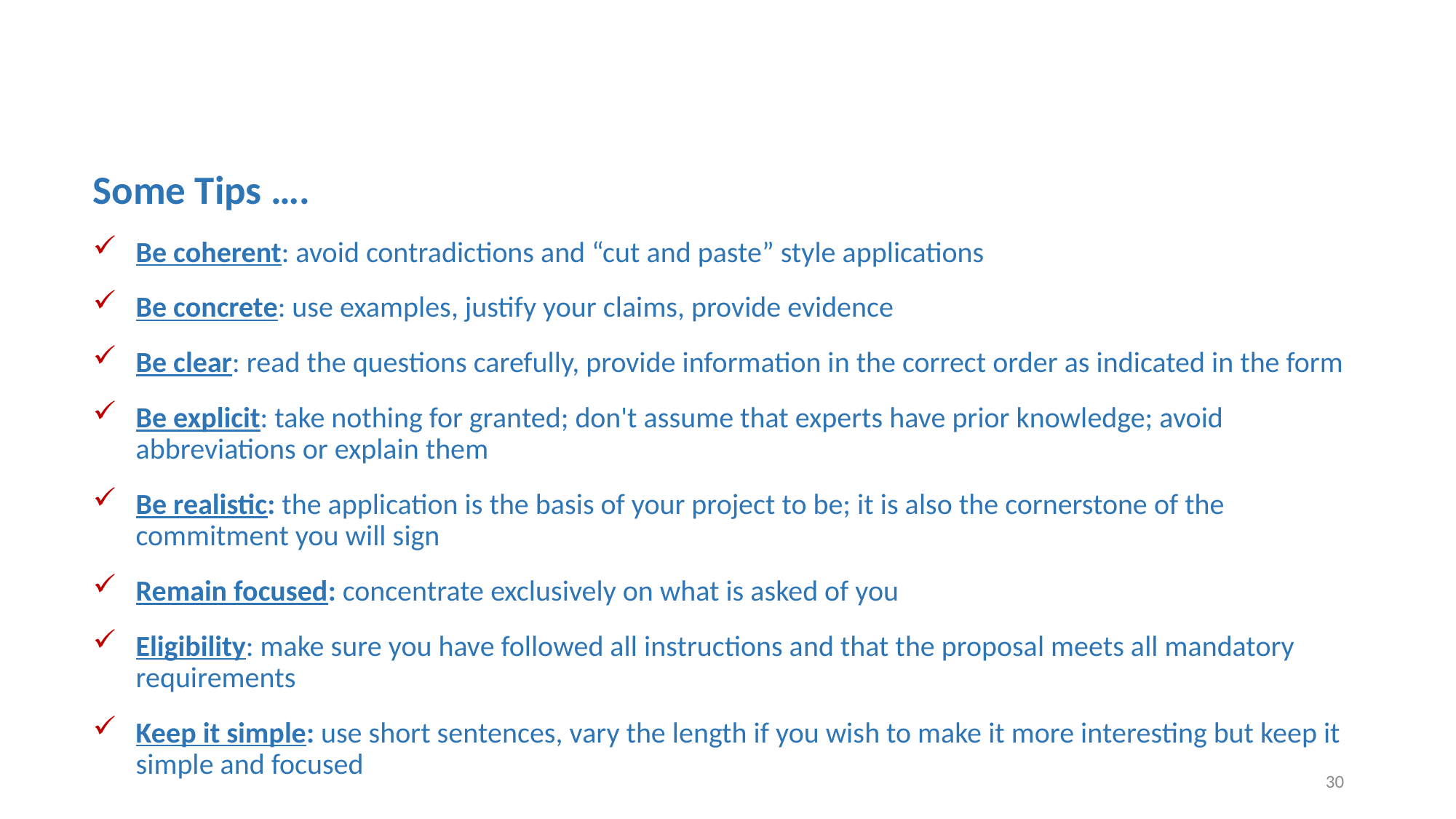

Some Tips ….
Be coherent: avoid contradictions and “cut and paste” style applications
Be concrete: use examples, justify your claims, provide evidence
Be clear: read the questions carefully, provide information in the correct order as indicated in the form
Be explicit: take nothing for granted; don't assume that experts have prior knowledge; avoid abbreviations or explain them
Be realistic: the application is the basis of your project to be; it is also the cornerstone of the commitment you will sign
Remain focused: concentrate exclusively on what is asked of you
Eligibility: make sure you have followed all instructions and that the proposal meets all mandatory requirements
Keep it simple: use short sentences, vary the length if you wish to make it more interesting but keep it simple and focused

30